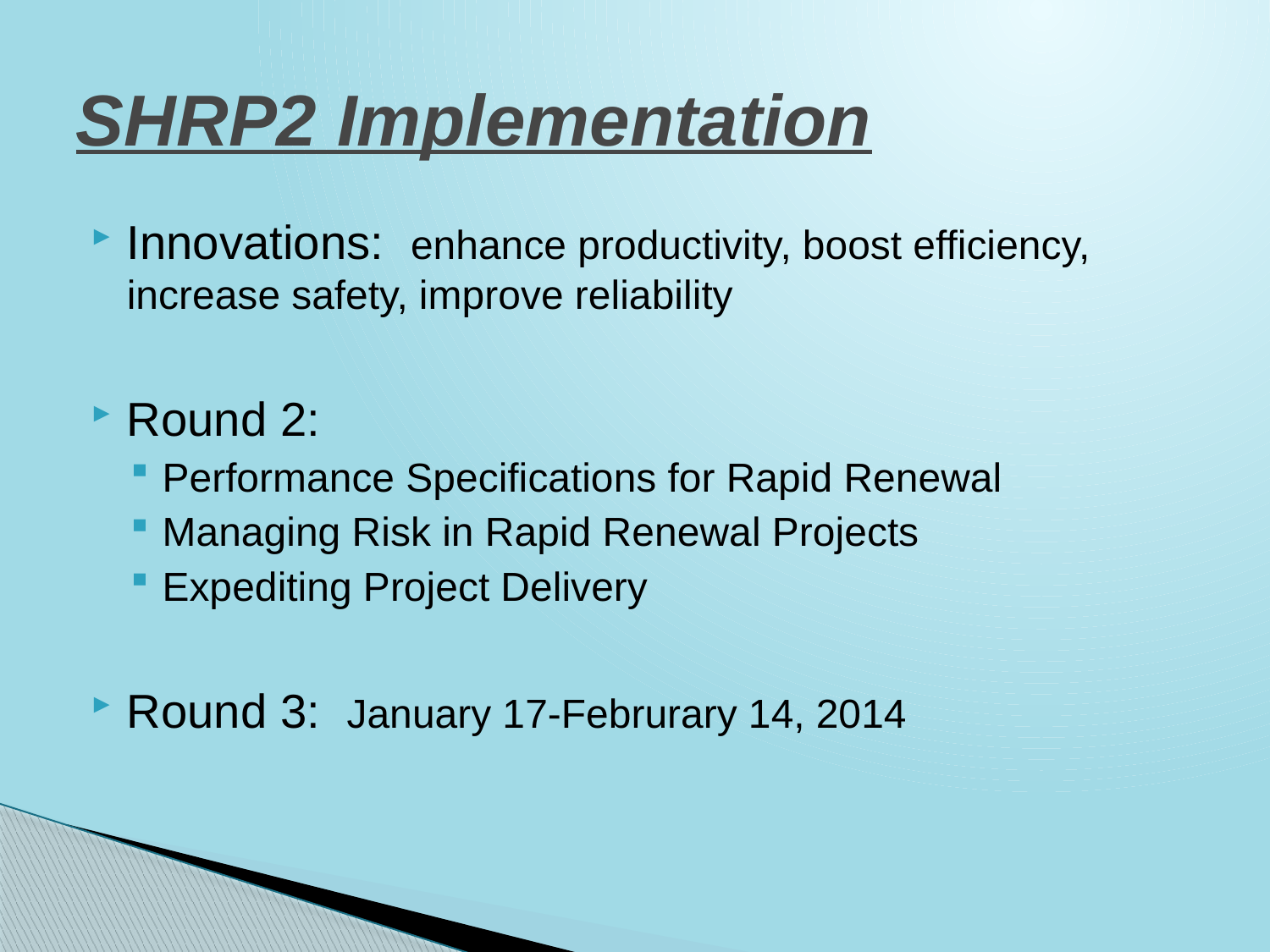

# SHRP2 Implementation
Innovations:  enhance productivity, boost efficiency, increase safety, improve reliability

Round 2:
Performance Specifications for Rapid Renewal
Managing Risk in Rapid Renewal Projects
Expediting Project Delivery

Round 3:  January 17-Februrary 14, 2014